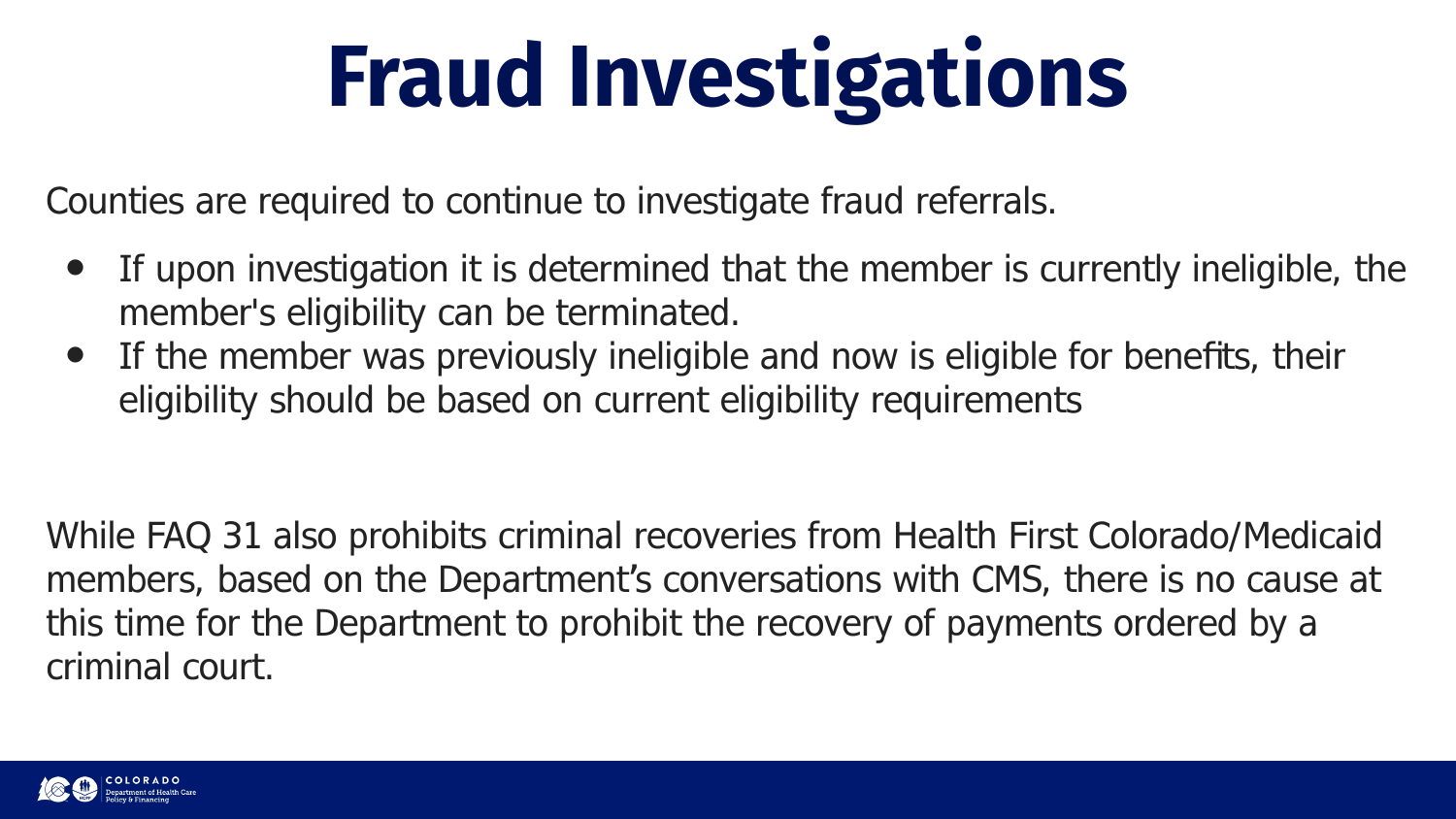

# Fraud Investigations

Counties are required to continue to investigate fraud referrals.
If upon investigation it is determined that the member is currently ineligible, the member's eligibility can be terminated.
If the member was previously ineligible and now is eligible for benefits, their eligibility should be based on current eligibility requirements

While FAQ 31 also prohibits criminal recoveries from Health First Colorado/Medicaid members, based on the Department’s conversations with CMS, there is no cause at this time for the Department to prohibit the recovery of payments ordered by a criminal court.